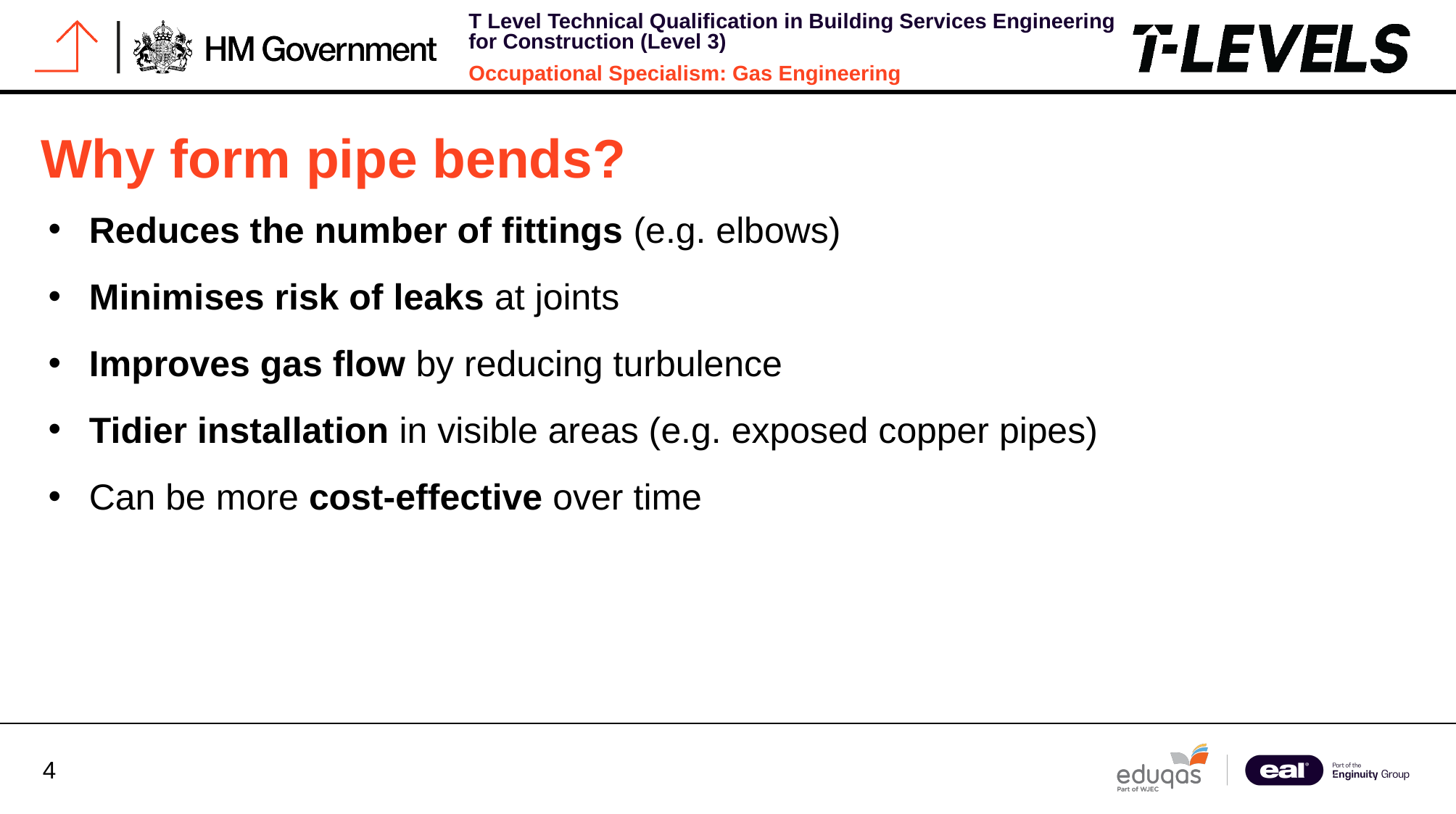

# Why form pipe bends?
Reduces the number of fittings (e.g. elbows)
Minimises risk of leaks at joints
Improves gas flow by reducing turbulence
Tidier installation in visible areas (e.g. exposed copper pipes)
Can be more cost-effective over time